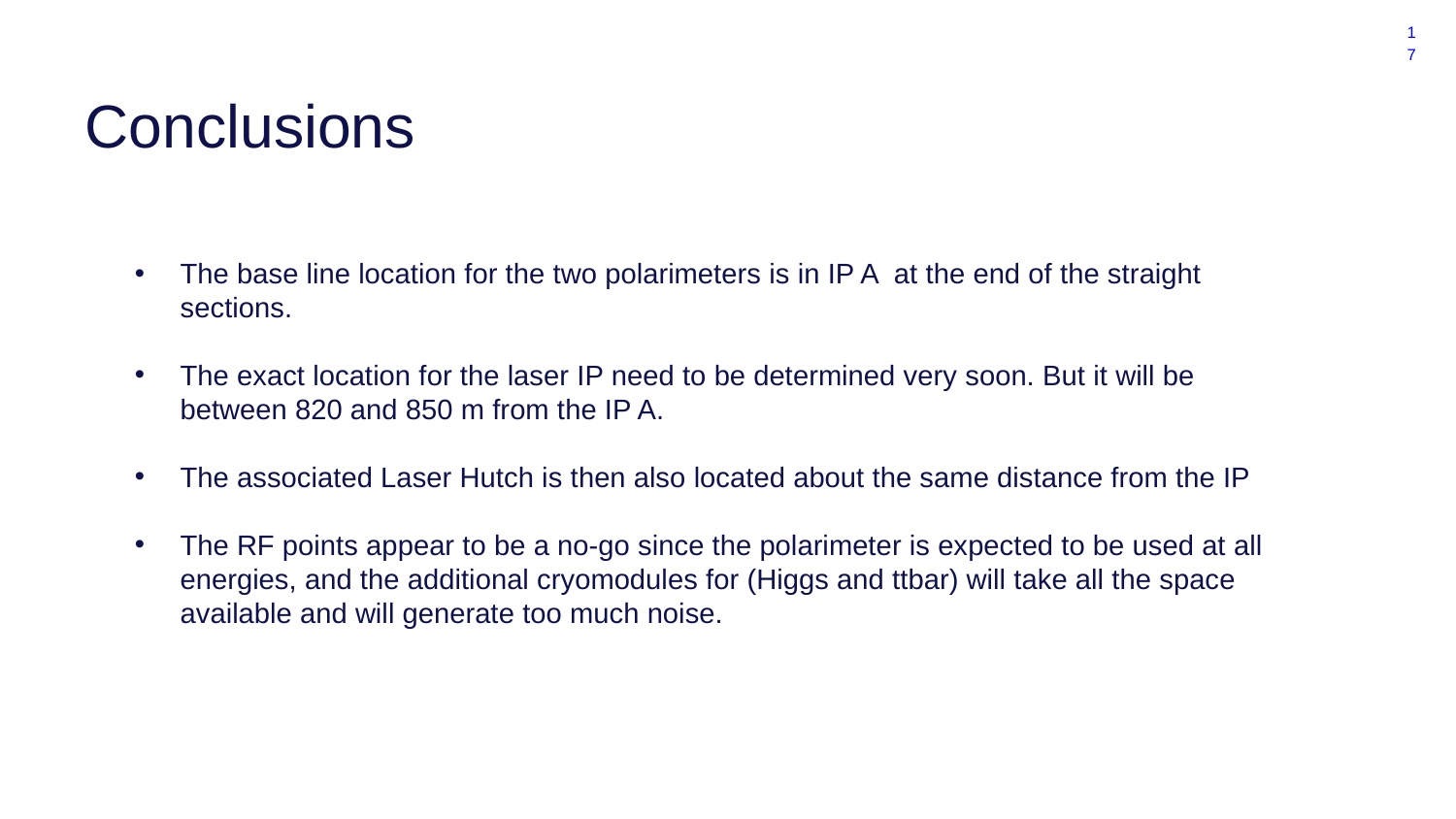

Robert Kieffer
17
Space for additional logos
# Conclusions

The base line location for the two polarimeters is in IP A  at the end of the straight sections.

The exact location for the laser IP need to be determined very soon. But it will be between 820 and 850 m from the IP A.

The associated Laser Hutch is then also located about the same distance from the IP

The RF points appear to be a no-go since the polarimeter is expected to be used at all energies, and the additional cryomodules for (Higgs and ttbar) will take all the space available and will generate too much noise.